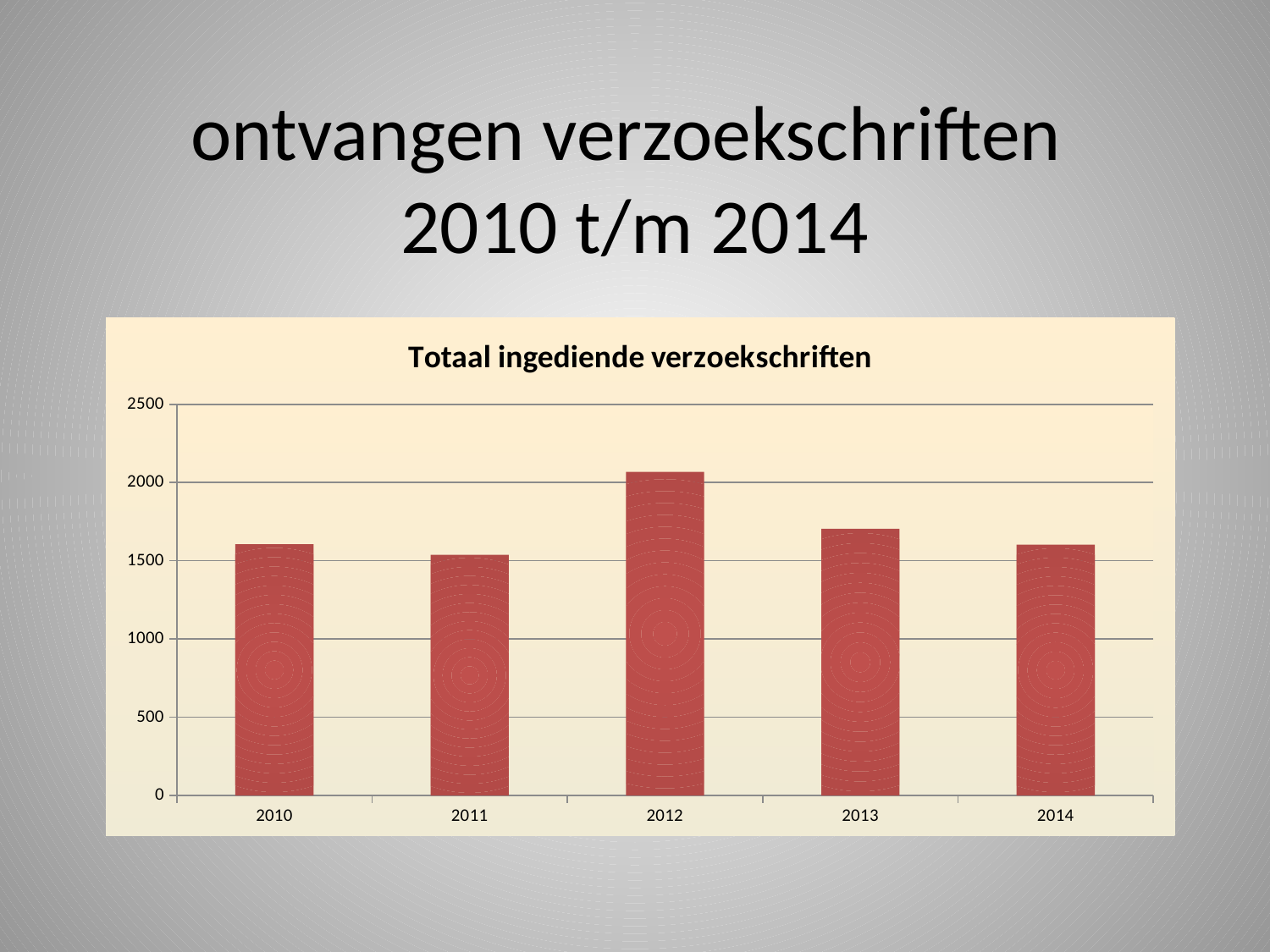

# ontvangen verzoekschriften 2010 t/m 2014

### Chart: Totaal ingediende verzoekschriften

| Category | Total |
|---|---|
| 2010 | 1605.0 |
| 2011 | 1537.0 |
| 2012 | 2068.0 |
| 2013 | 1704.0 |
| 2014 | 1602.0 |